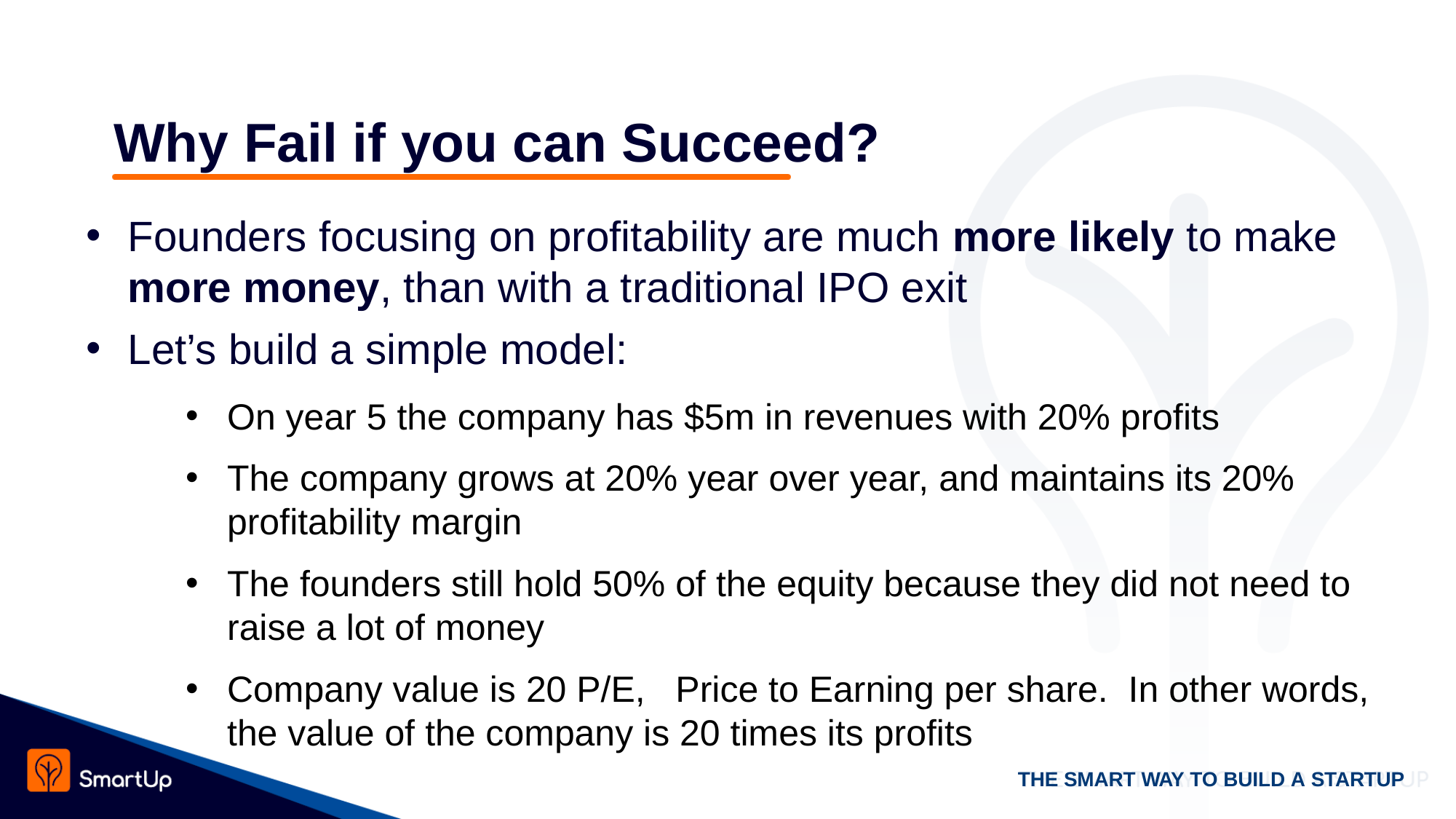

Why Fail if you can Succeed?
Founders focusing on profitability are much more likely to make more money, than with a traditional IPO exit
Let’s build a simple model:
On year 5 the company has $5m in revenues with 20% profits
The company grows at 20% year over year, and maintains its 20% profitability margin
The founders still hold 50% of the equity because they did not need to raise a lot of money
Company value is 20 P/E,   Price to Earning per share.  In other words, the value of the company is 20 times its profits
THE SMART WAY TO BUILD A STARTUP